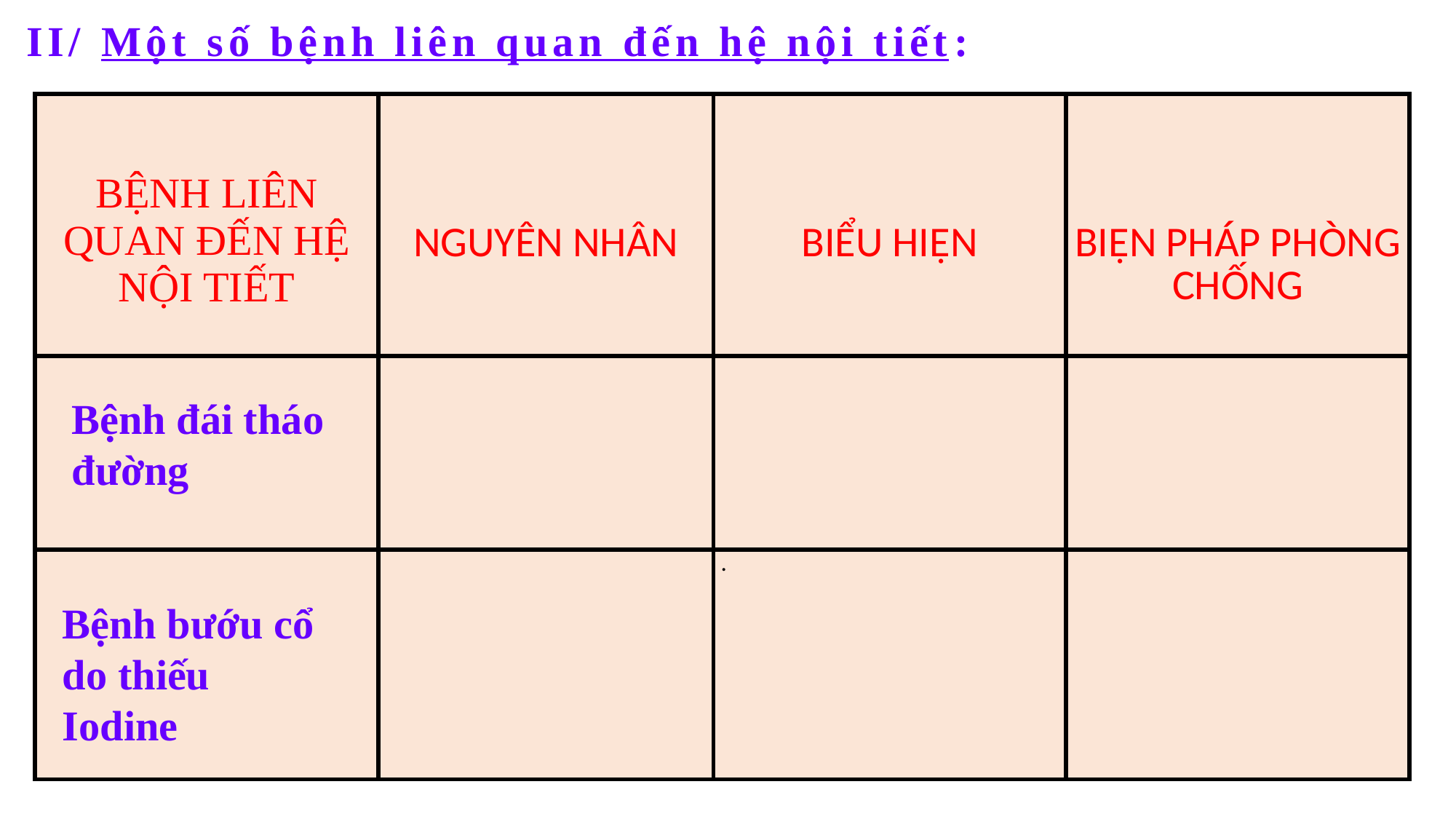

II/ Một số bệnh liên quan đến hệ nội tiết:
| BỆNH LIÊN QUAN ĐẾN HỆ NỘI TIẾT | NGUYÊN NHÂN | BIỂU HIỆN | BIỆN PHÁP PHÒNG CHỐNG |
| --- | --- | --- | --- |
|  |  |  |  |
|  |  | . |  |

Bệnh đái tháo đường
.
Bệnh bướu cổ
do thiếu Iodine